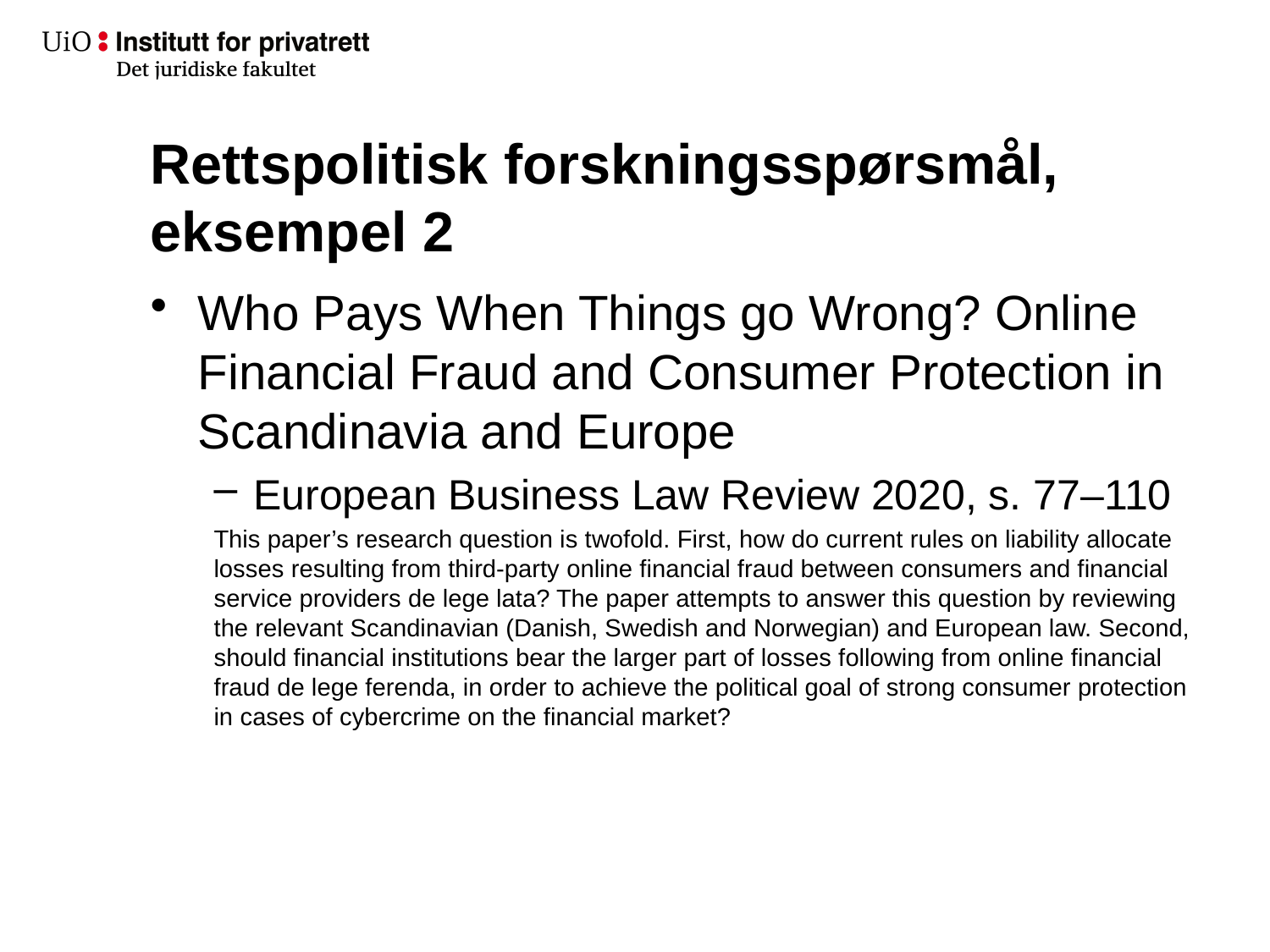

# Rettspolitisk forskningsspørsmål, eksempel 2
Who Pays When Things go Wrong? Online Financial Fraud and Consumer Protection in Scandinavia and Europe
European Business Law Review 2020, s. 77‒110
This paper’s research question is twofold. First, how do current rules on liability allocate losses resulting from third-party online financial fraud between consumers and financial service providers de lege lata? The paper attempts to answer this question by reviewing the relevant Scandinavian (Danish, Swedish and Norwegian) and European law. Second, should financial institutions bear the larger part of losses following from online financial fraud de lege ferenda, in order to achieve the political goal of strong consumer protection in cases of cybercrime on the financial market?